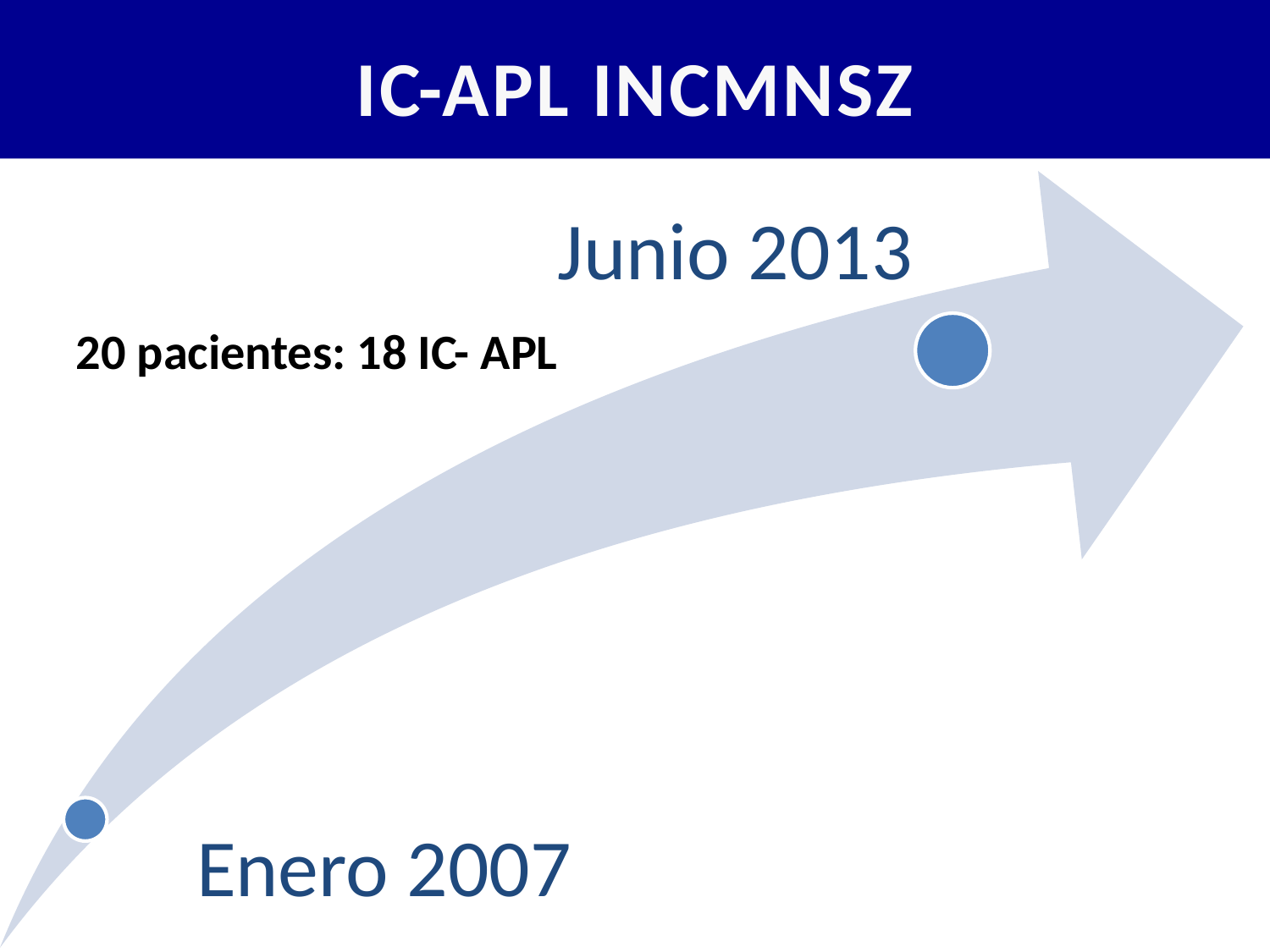

# IC-APL INCMNSZ
Enero 2007
Junio 2013

20 pacientes: 18 IC- APL